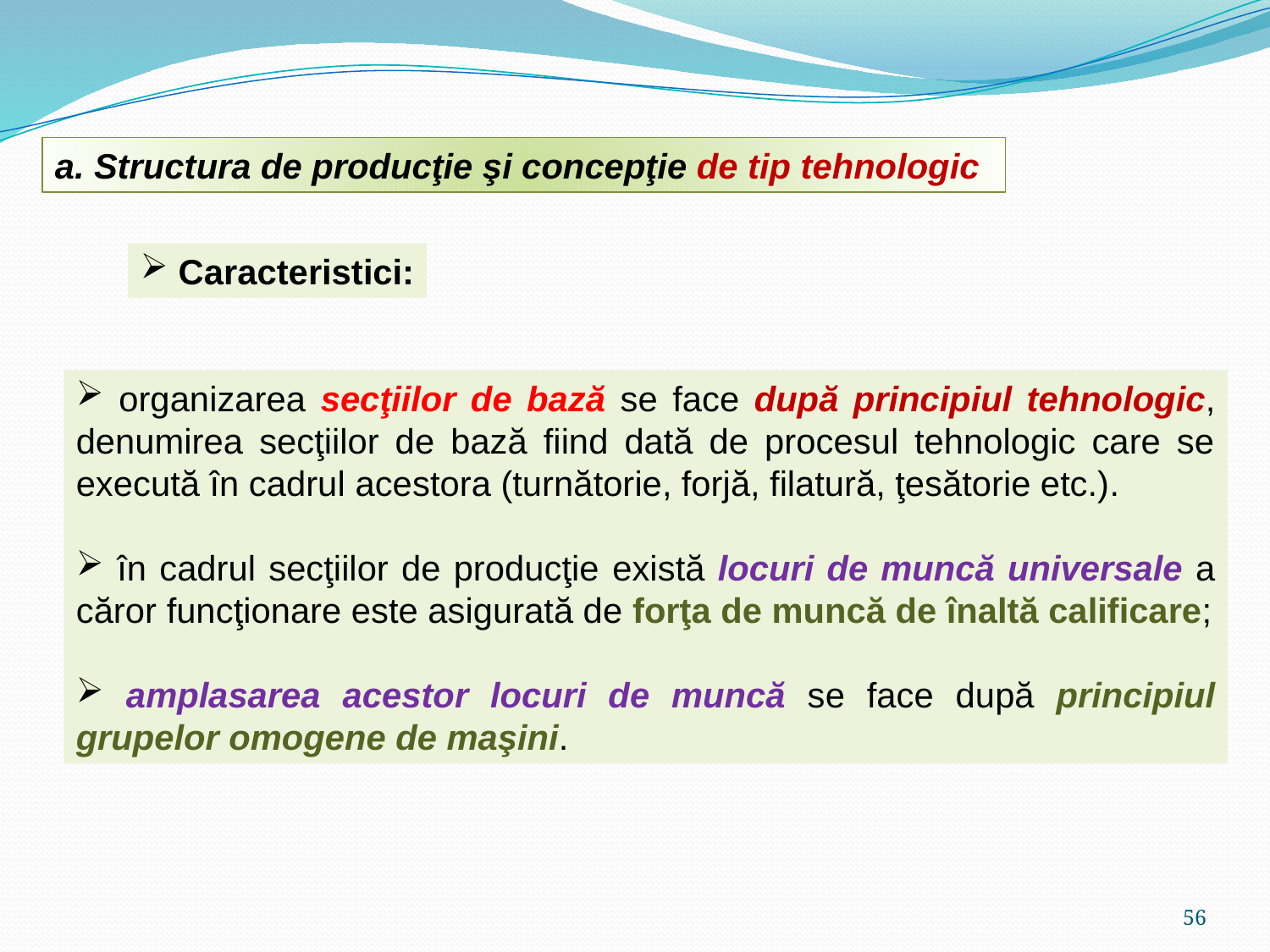

a. Structura de producţie şi concepţie de tip tehnologic
 Caracteristici:
 organizarea secţiilor de bază se face după principiul tehnologic, denumirea secţiilor de bază fiind dată de procesul tehnologic care se execută în cadrul acestora (turnătorie, forjă, filatură, ţesătorie etc.).

 în cadrul secţiilor de producţie există locuri de muncă universale a căror funcţionare este asigurată de forţa de muncă de înaltă calificare;

 amplasarea acestor locuri de muncă se face după principiul grupelor omogene de maşini.
56